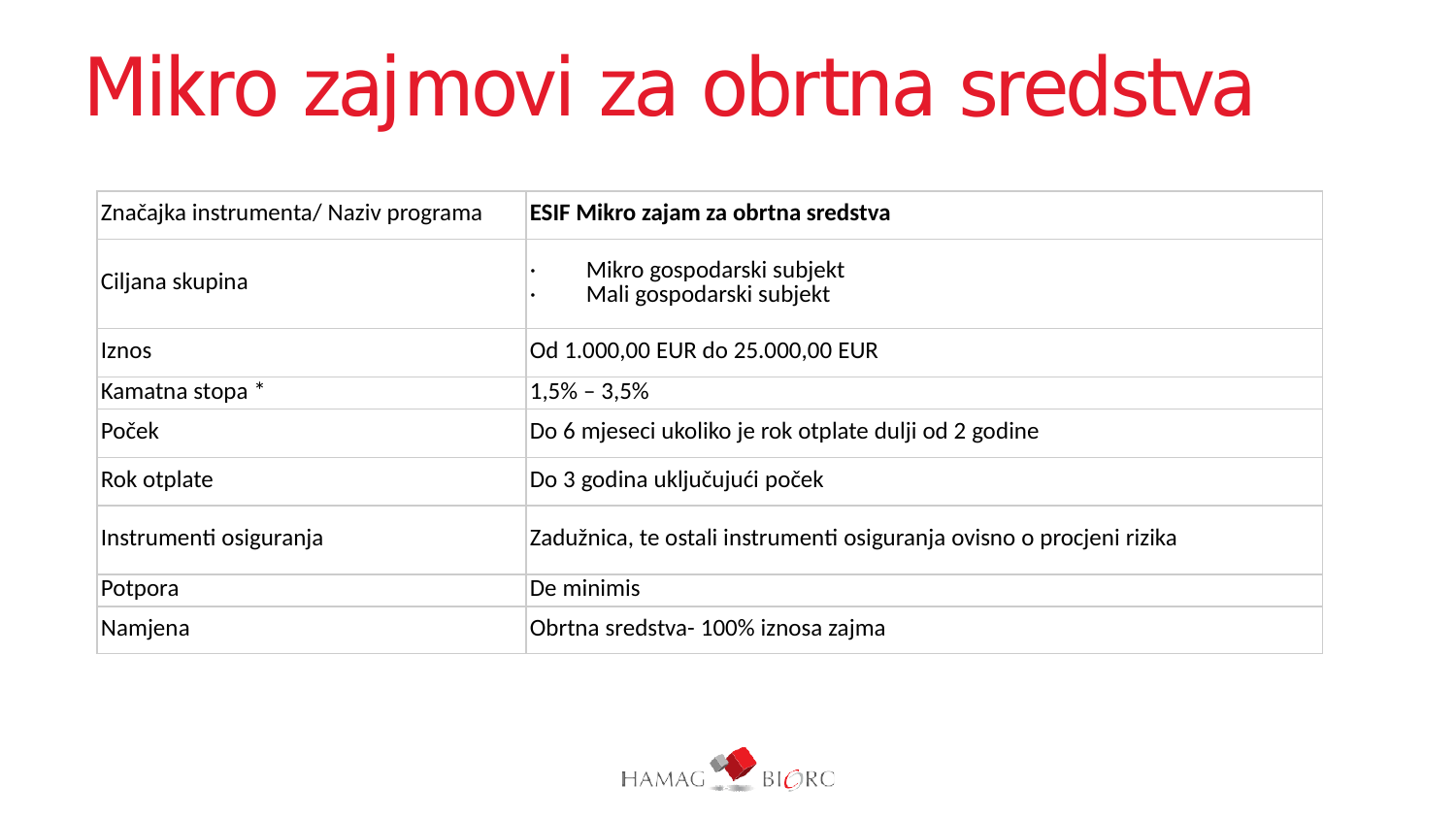

# Mikro zajmovi za obrtna sredstva
| Značajka instrumenta/ Naziv programa | ESIF Mikro zajam za obrtna sredstva |
| --- | --- |
| Ciljana skupina | ·         Mikro gospodarski subjekt ·         Mali gospodarski subjekt |
| Iznos | Od 1.000,00 EUR do 25.000,00 EUR |
| Kamatna stopa \* | 1,5% – 3,5% |
| Poček | Do 6 mjeseci ukoliko je rok otplate dulji od 2 godine |
| Rok otplate | Do 3 godina uključujući poček |
| Instrumenti osiguranja | Zadužnica, te ostali instrumenti osiguranja ovisno o procjeni rizika |
| Potpora | De minimis |
| Namjena | Obrtna sredstva- 100% iznosa zajma |